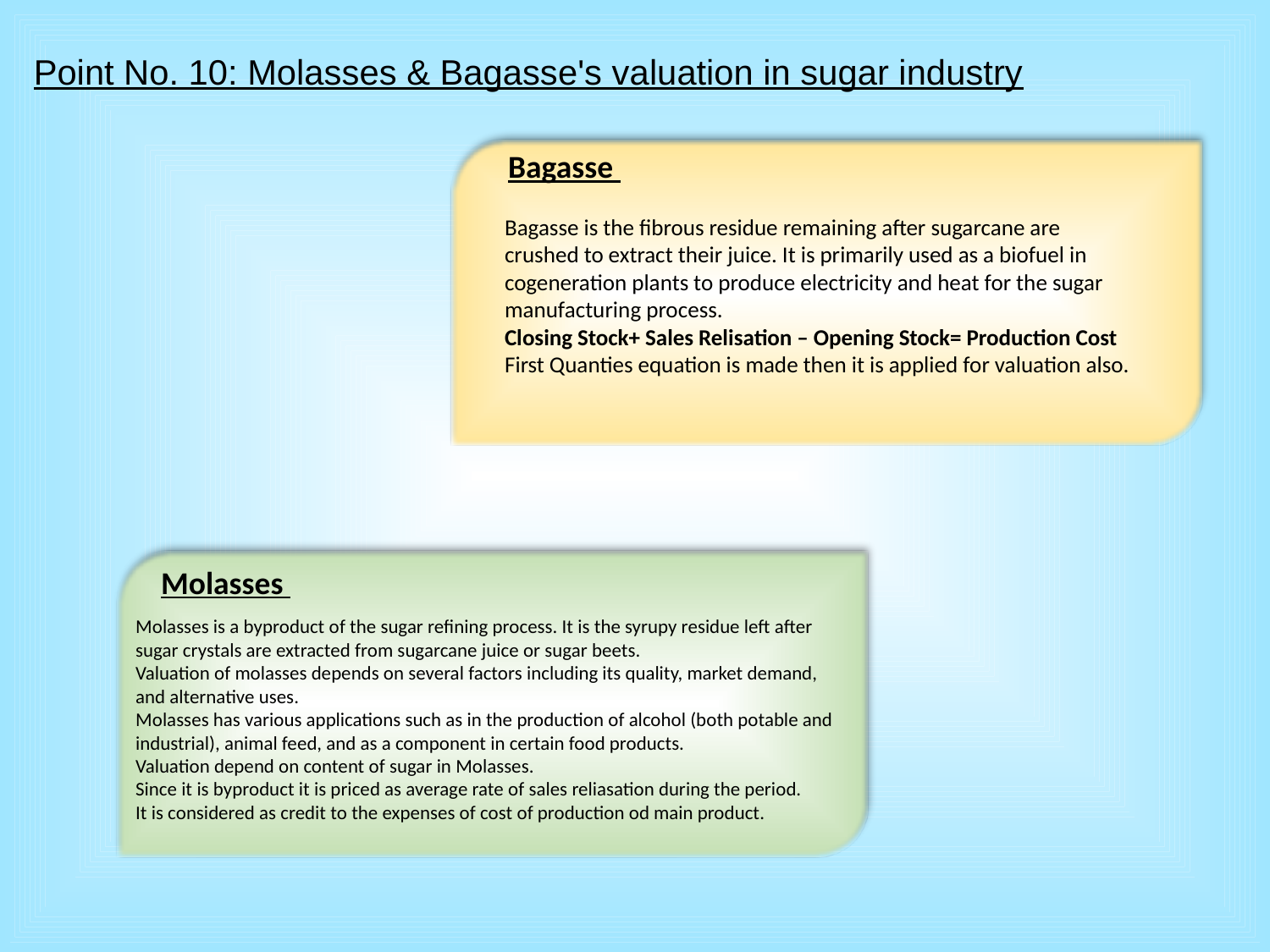

Point No. 10: Molasses & Bagasse's valuation in sugar industry

Bagasse
Bagasse is the fibrous residue remaining after sugarcane are crushed to extract their juice. It is primarily used as a biofuel in cogeneration plants to produce electricity and heat for the sugar manufacturing process.
Closing Stock+ Sales Relisation – Opening Stock= Production Cost
First Quanties equation is made then it is applied for valuation also.

Molasses
Molasses is a byproduct of the sugar refining process. It is the syrupy residue left after sugar crystals are extracted from sugarcane juice or sugar beets.
Valuation of molasses depends on several factors including its quality, market demand, and alternative uses.
Molasses has various applications such as in the production of alcohol (both potable and industrial), animal feed, and as a component in certain food products.
Valuation depend on content of sugar in Molasses.
Since it is byproduct it is priced as average rate of sales reliasation during the period.
It is considered as credit to the expenses of cost of production od main product.